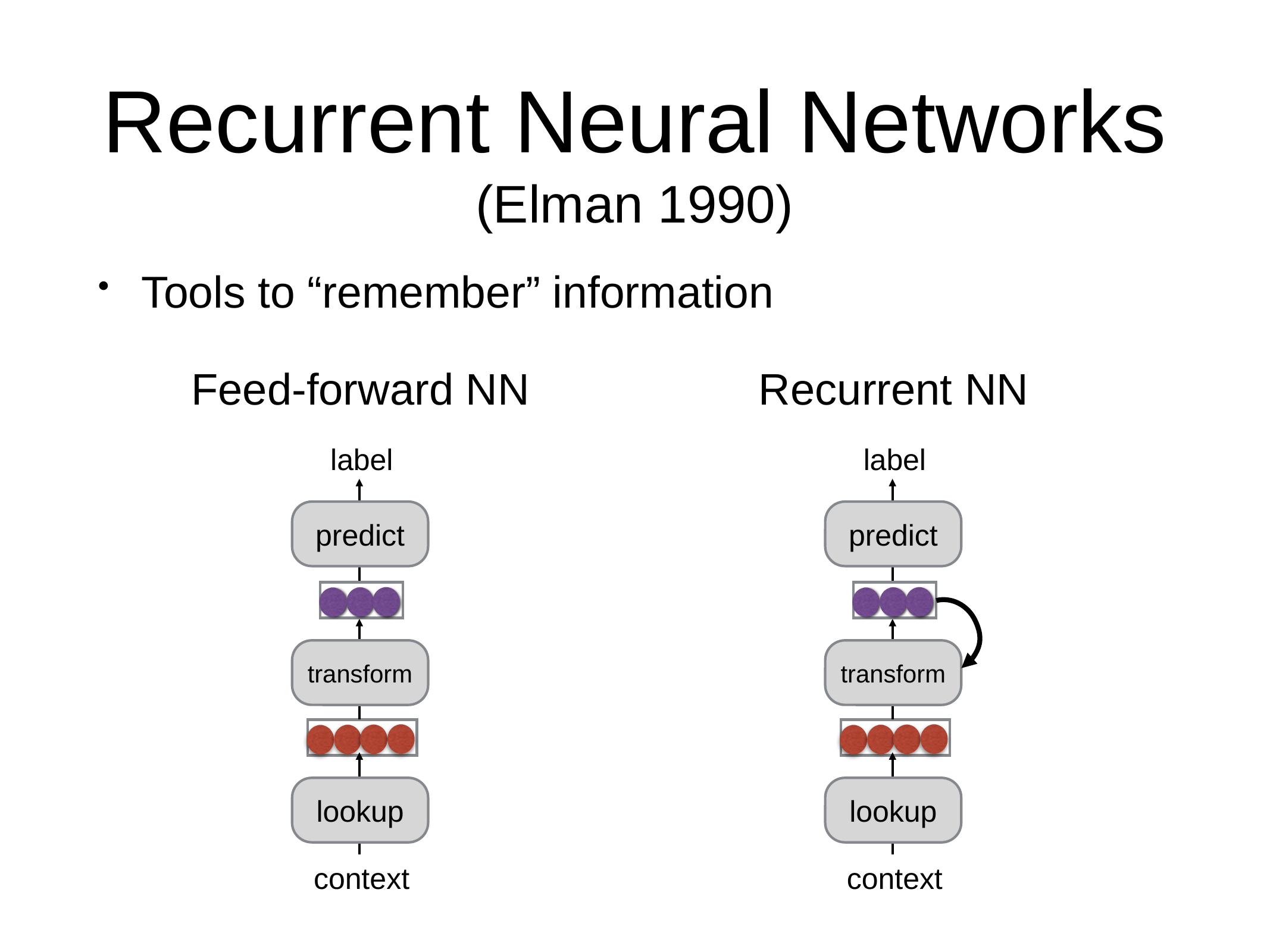

# Recurrent Neural Networks
(Elman 1990)
Tools to “remember” information
Feed-forward NN
label

predict

transform

lookup
context
Recurrent NN
label

predict

transform

lookup
context